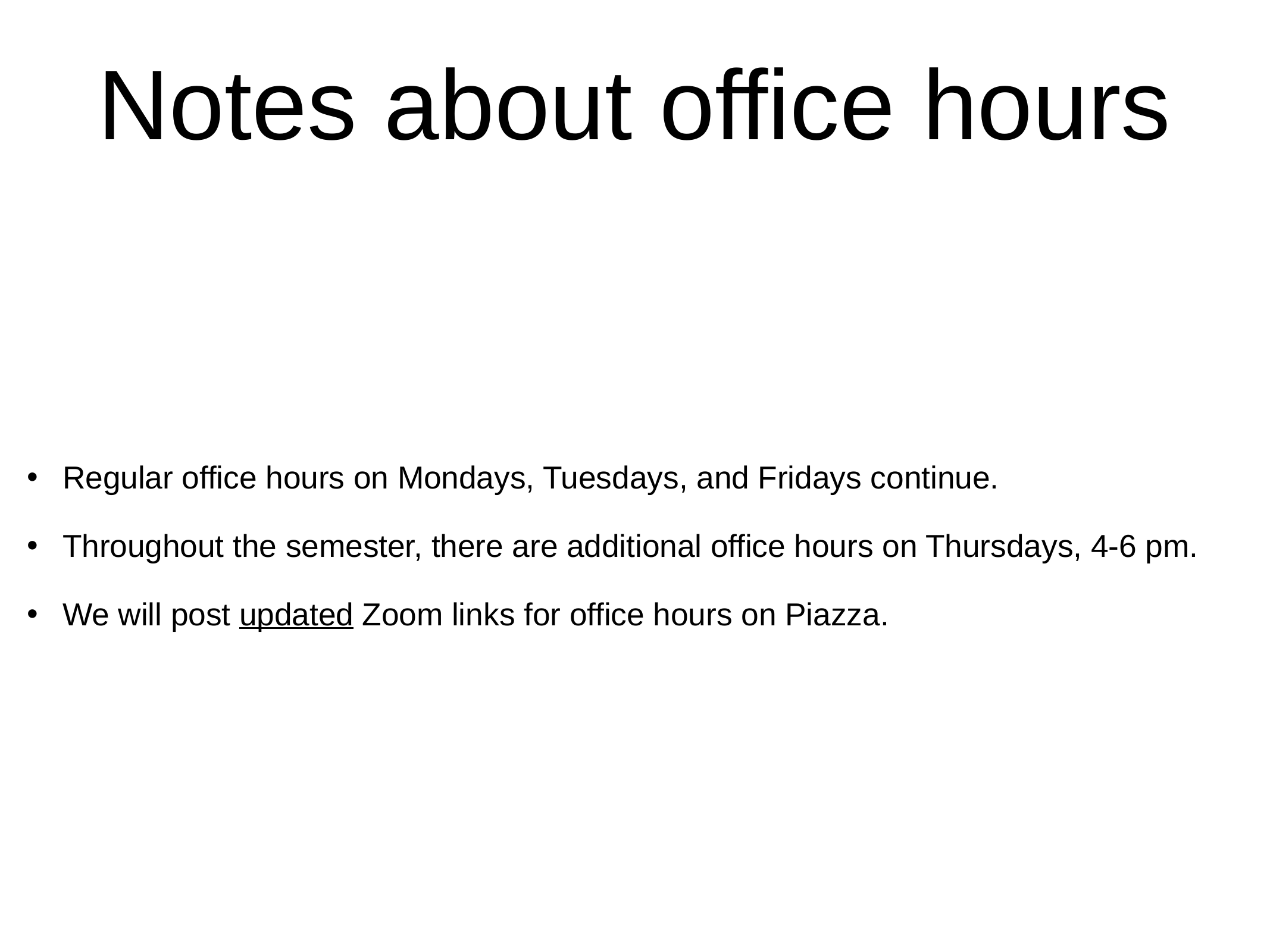

# Notes about office hours
Regular office hours on Mondays, Tuesdays, and Fridays continue.

Throughout the semester, there are additional office hours on Thursdays, 4-6 pm.

We will post updated Zoom links for office hours on Piazza.